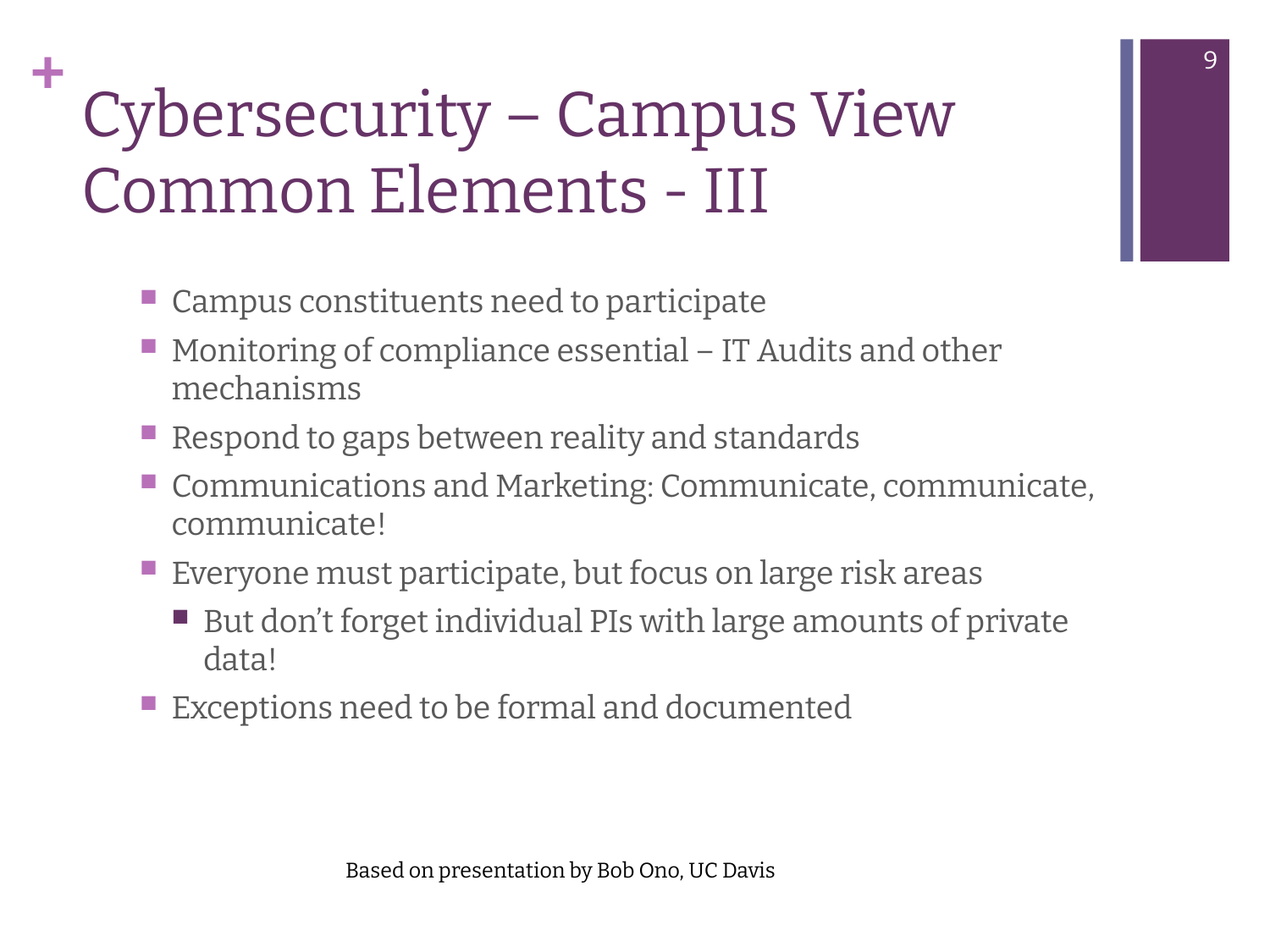

9
# Cybersecurity – Campus View Common Elements - III
Campus constituents need to participate
Monitoring of compliance essential – IT Audits and other mechanisms
Respond to gaps between reality and standards
Communications and Marketing: Communicate, communicate, communicate!
Everyone must participate, but focus on large risk areas
But don’t forget individual PIs with large amounts of private data!
Exceptions need to be formal and documented

Based on presentation by Bob Ono, UC Davis